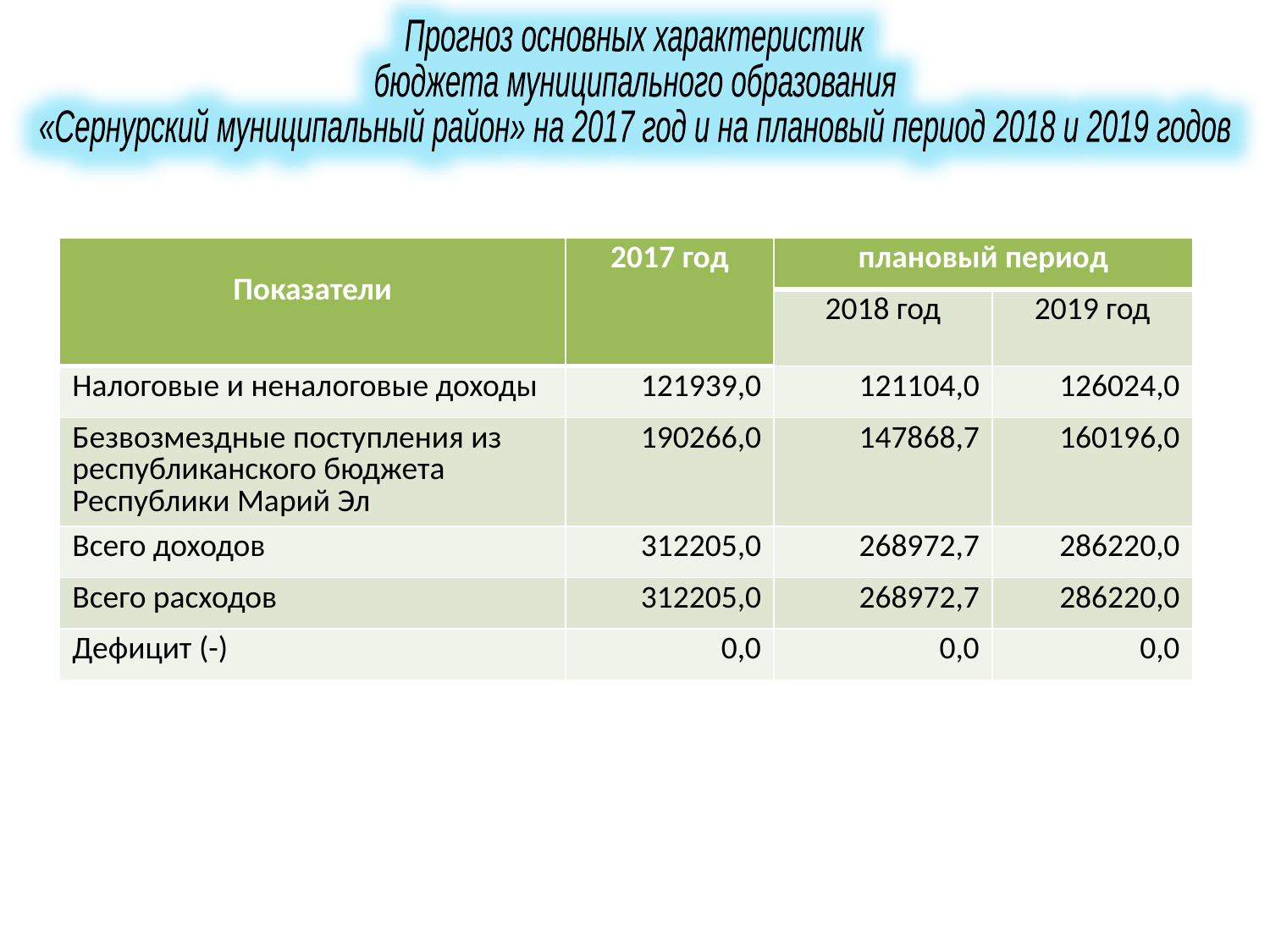

Прогноз основных характеристик
бюджета муниципального образования
«Сернурский муниципальный район» на 2017 год и на плановый период 2018 и 2019 годов

| Показатели | 2017 год | плановый период |  |
| --- | --- | --- | --- |
|  |  | 2018 год | 2019 год |
| Налоговые и неналоговые доходы | 121939,0 | 121104,0 | 126024,0 |
| Безвозмездные поступления из республиканского бюджета Республики Марий Эл | 190266,0 | 147868,7 | 160196,0 |
| Всего доходов | 312205,0 | 268972,7 | 286220,0 |
| Всего расходов | 312205,0 | 268972,7 | 286220,0 |
| Дефицит (-) | 0,0 | 0,0 | 0,0 |